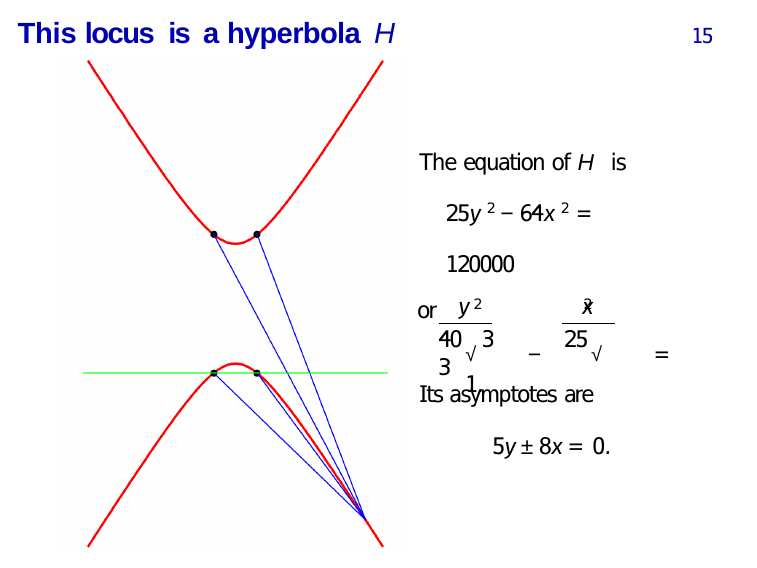

# This locus  is  a hyperbola H
15

The equation of H is  25y 2 − 64x 2 = 120000
or

 2	                  2
y
x

40   3	25  3
√	−	√	= 1.
Its asymptotes are

5y ± 8x = 0.